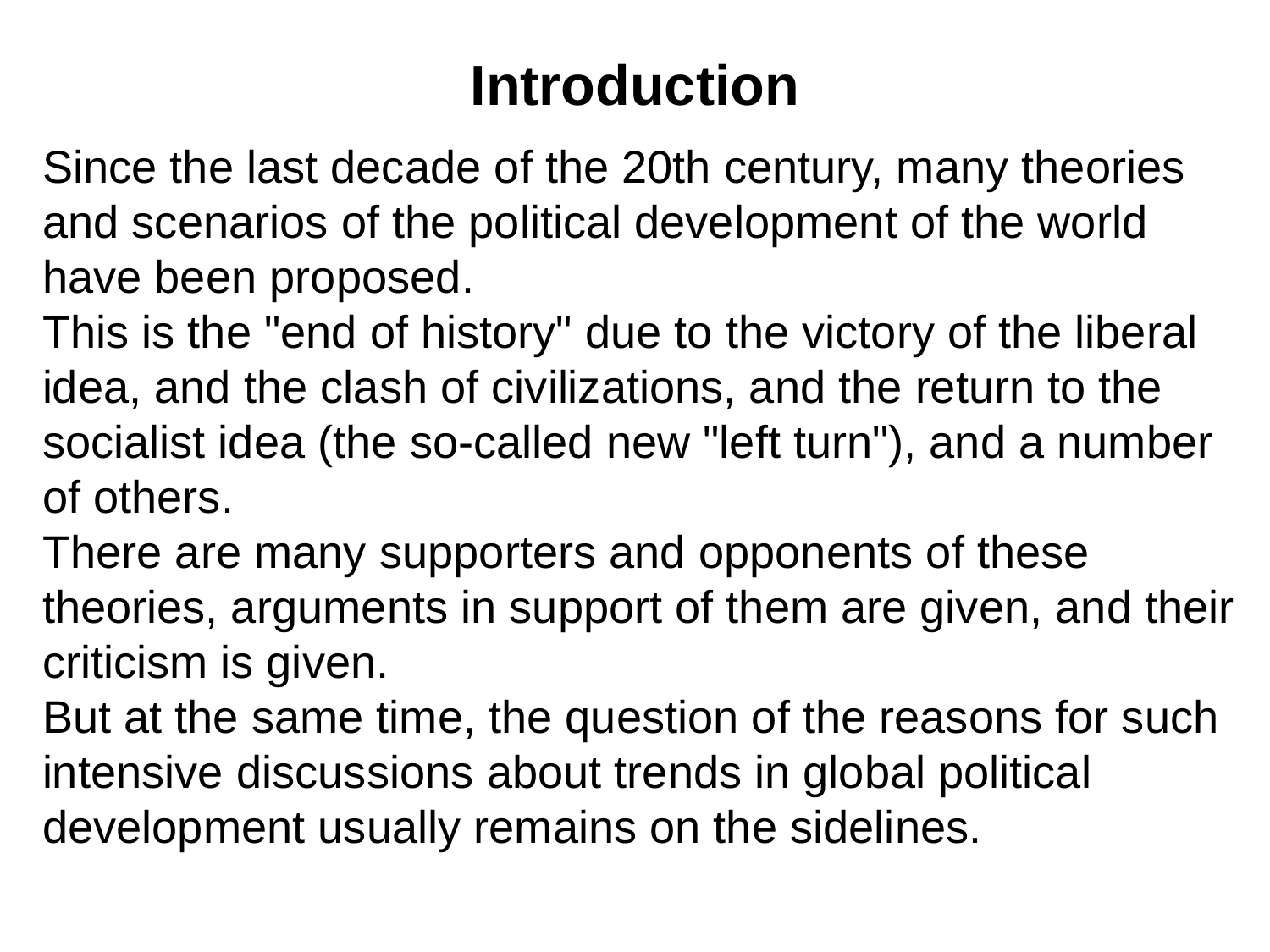

# Introduction
Since the last decade of the 20th century, many theories and scenarios of the political development of the world have been proposed.
This is the "end of history" due to the victory of the liberal idea, and the clash of civilizations, and the return to the socialist idea (the so-called new "left turn"), and a number of others.
There are many supporters and opponents of these theories, arguments in support of them are given, and their criticism is given.
But at the same time, the question of the reasons for such intensive discussions about trends in global political development usually remains on the sidelines.